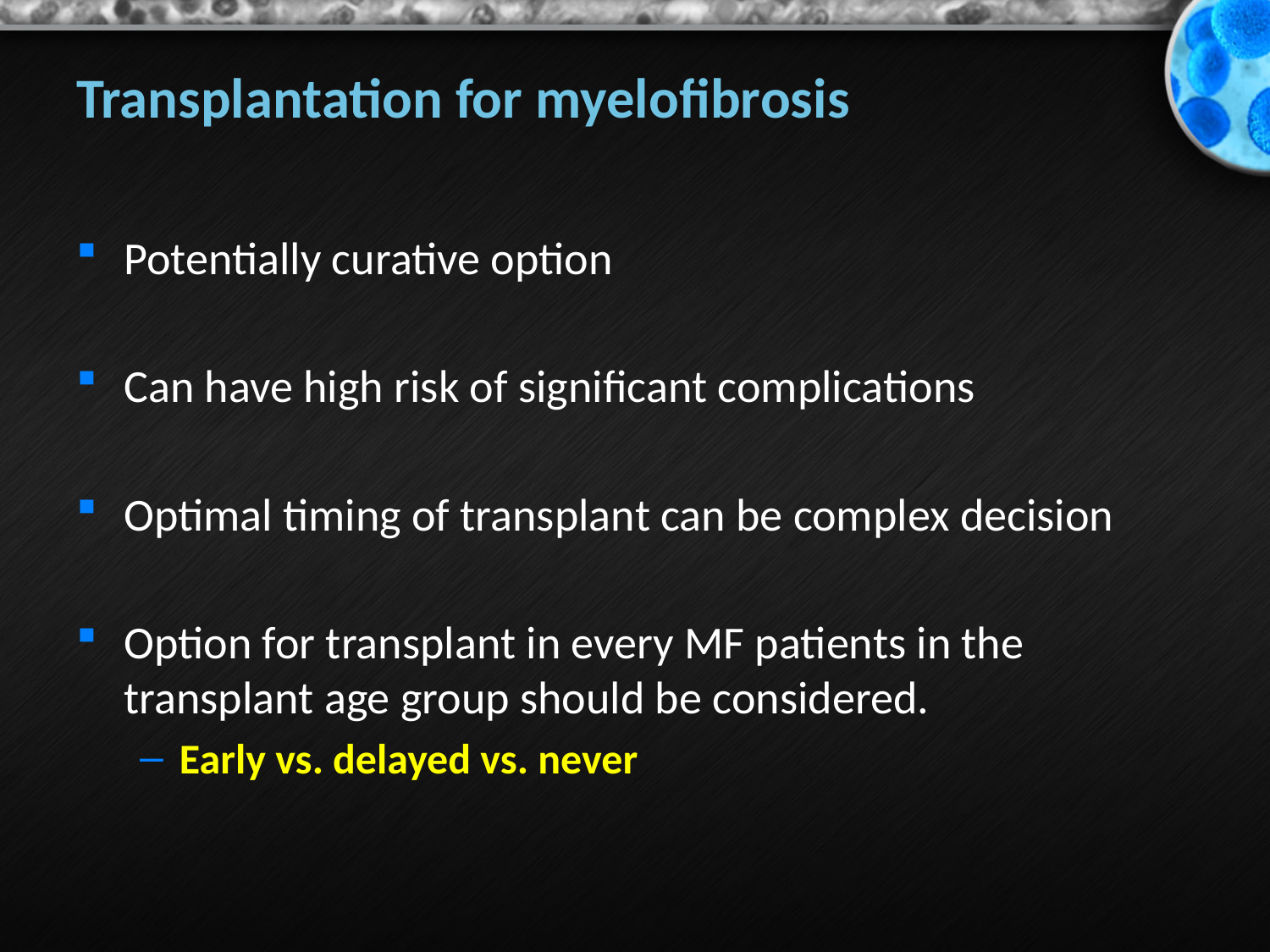

# Transplantation for myelofibrosis
Potentially curative option

Can have high risk of significant complications

Optimal timing of transplant can be complex decision

Option for transplant in every MF patients in the transplant age group should be considered.
Early vs. delayed vs. never